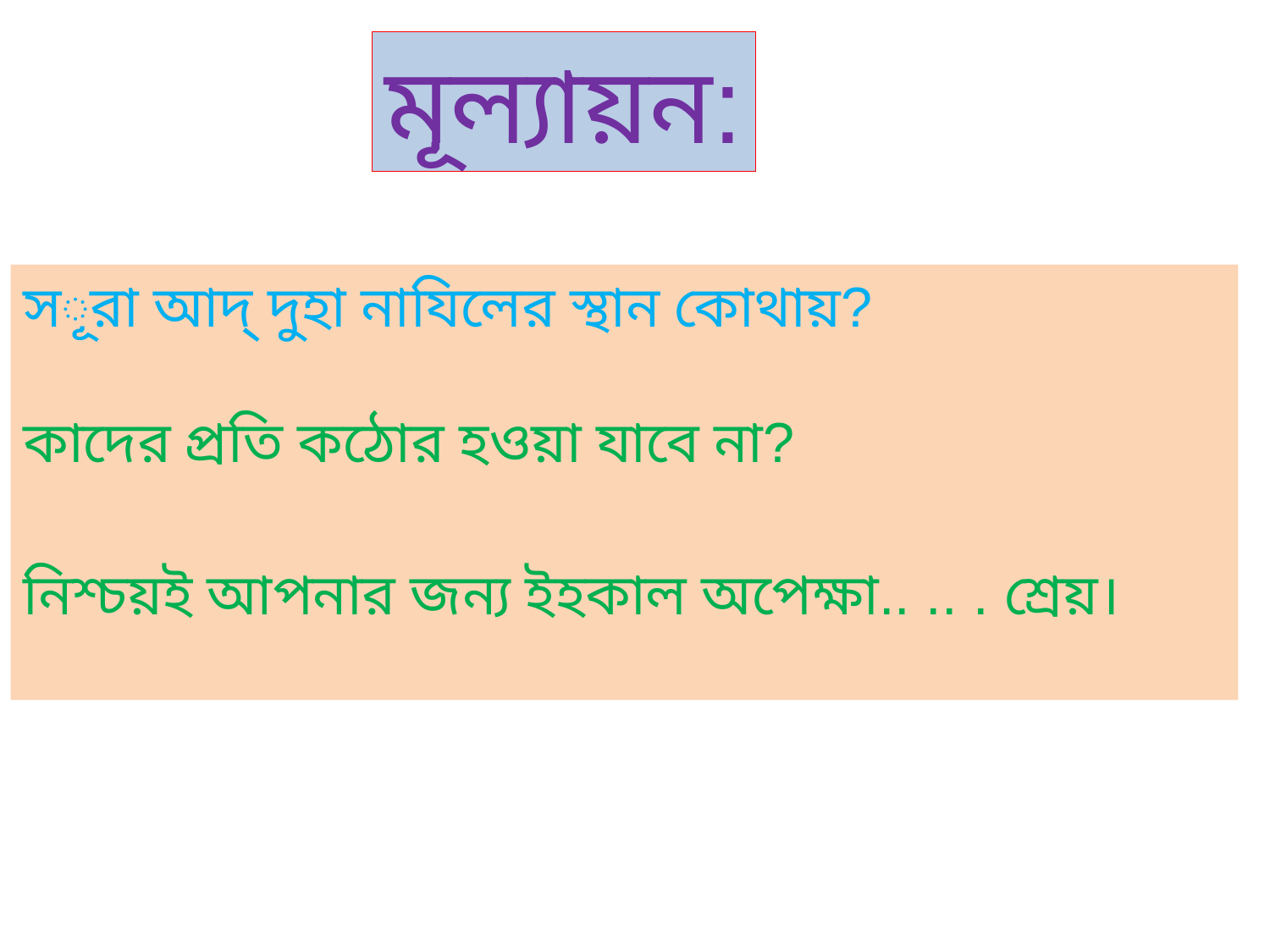

মূল্যায়ন:
সূরা আদ্‌ দুহা নাযিলের স্থান কোথায়?

কাদের প্রতি কঠোর হওয়া যাবে না?

নিশ্চয়ই আপনার জন্য ইহকাল অপেক্ষা.. .. . শ্রেয়।